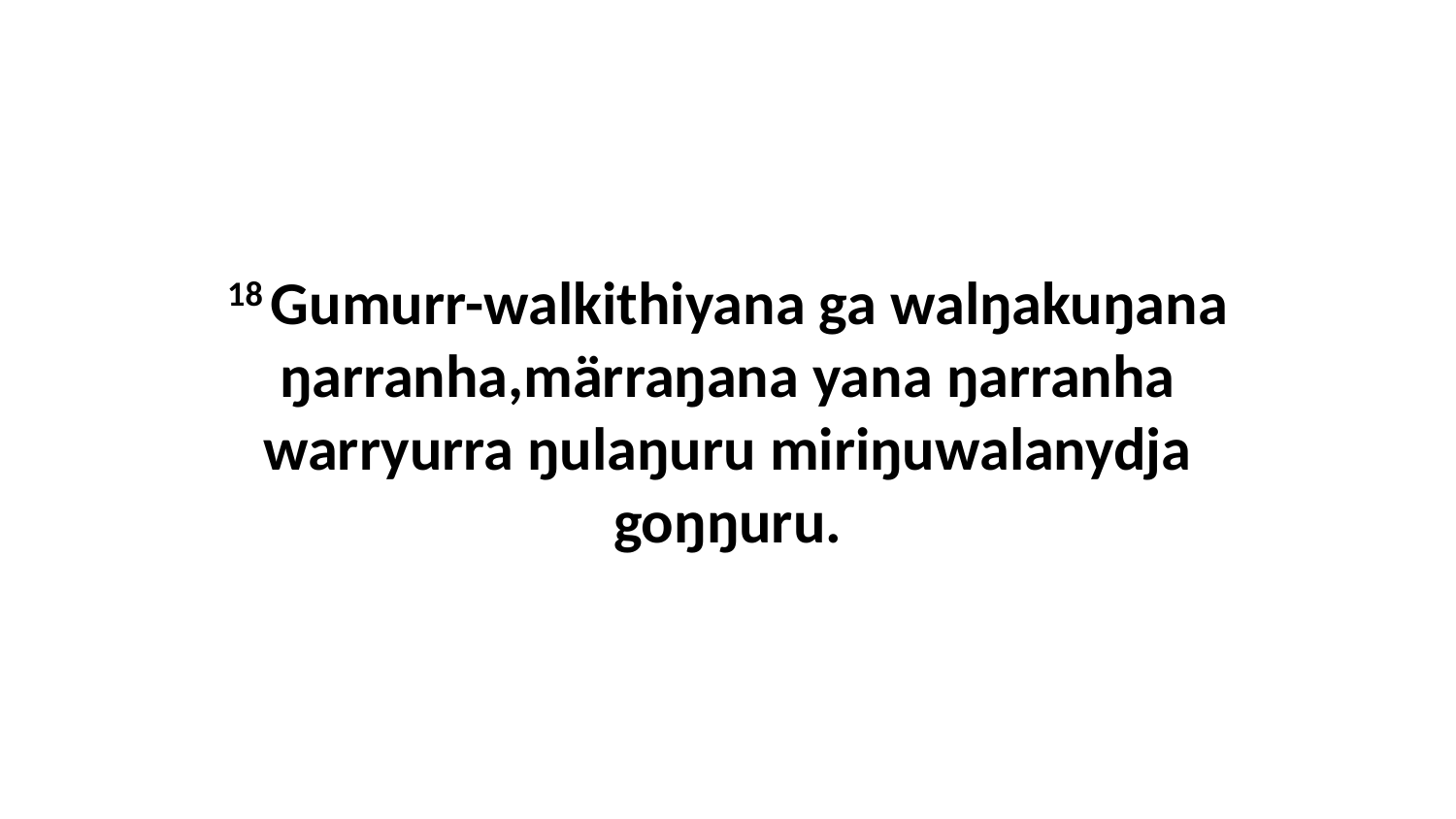

18 Gumurr-walkithiyana ga walŋakuŋana ŋarranha,märraŋana yana ŋarranha warryurra ŋulaŋuru miriŋuwalanydja goŋŋuru.